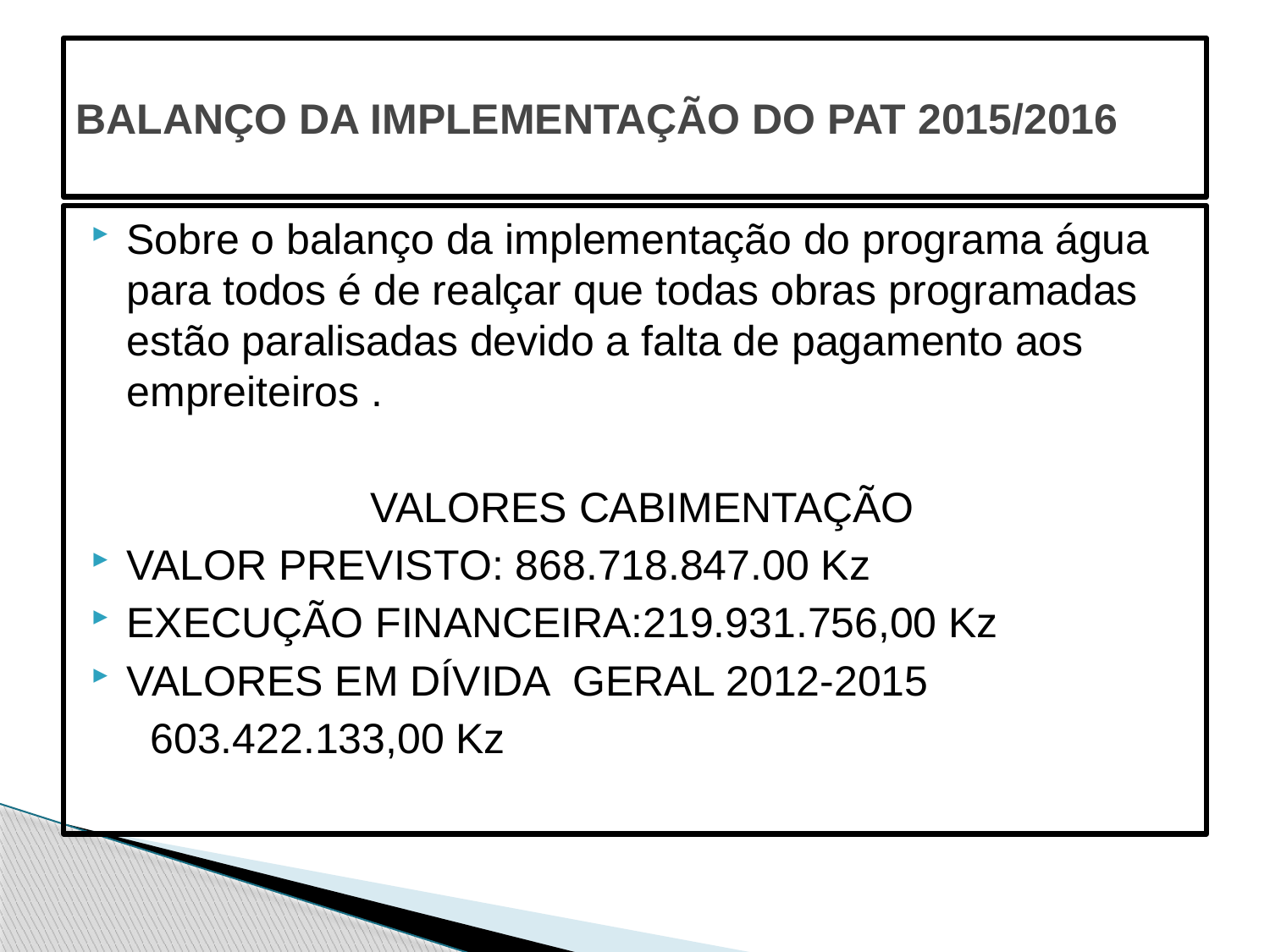

# BALANÇO DA IMPLEMENTAÇÃO DO PAT 2015/2016
Sobre o balanço da implementação do programa água para todos é de realçar que todas obras programadas estão paralisadas devido a falta de pagamento aos empreiteiros .

VALORES CABIMENTAÇÃO
VALOR PREVISTO: 868.718.847.00 Kz
EXECUÇÃO FINANCEIRA:219.931.756,00 Kz
VALORES EM DÍVIDA  GERAL 2012-2015
     603.422.133,00 Kz